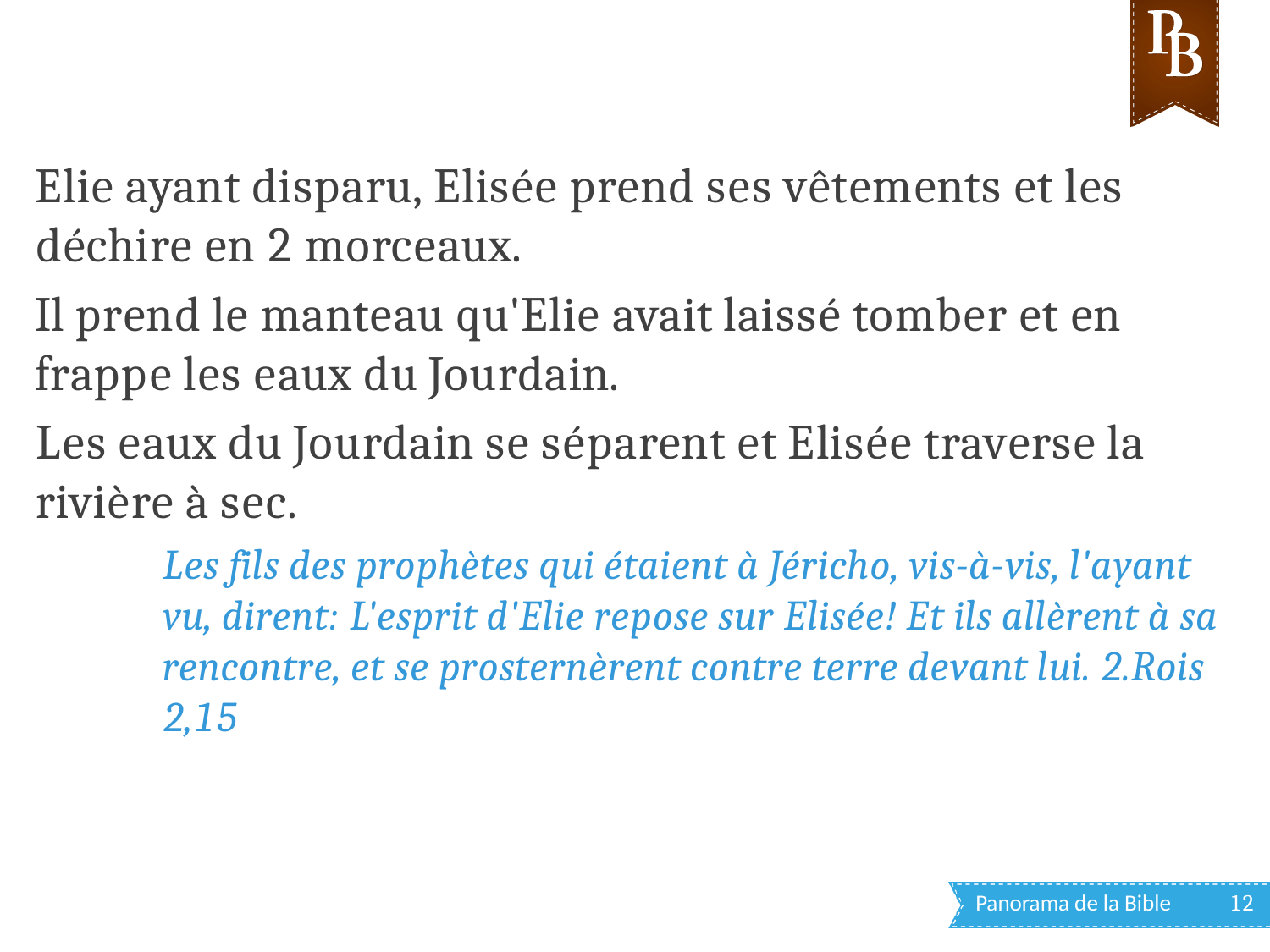

Elie ayant disparu, Elisée prend ses vêtements et les déchire en 2 morceaux.
Il prend le manteau qu'Elie avait laissé tomber et en frappe les eaux du Jourdain.
Les eaux du Jourdain se séparent et Elisée traverse la rivière à sec.
Les fils des prophètes qui étaient à Jéricho, vis-à-vis, l'ayant vu, dirent: L'esprit d'Elie repose sur Elisée! Et ils allèrent à sa rencontre, et se prosternèrent contre terre devant lui. 2.Rois 2,15